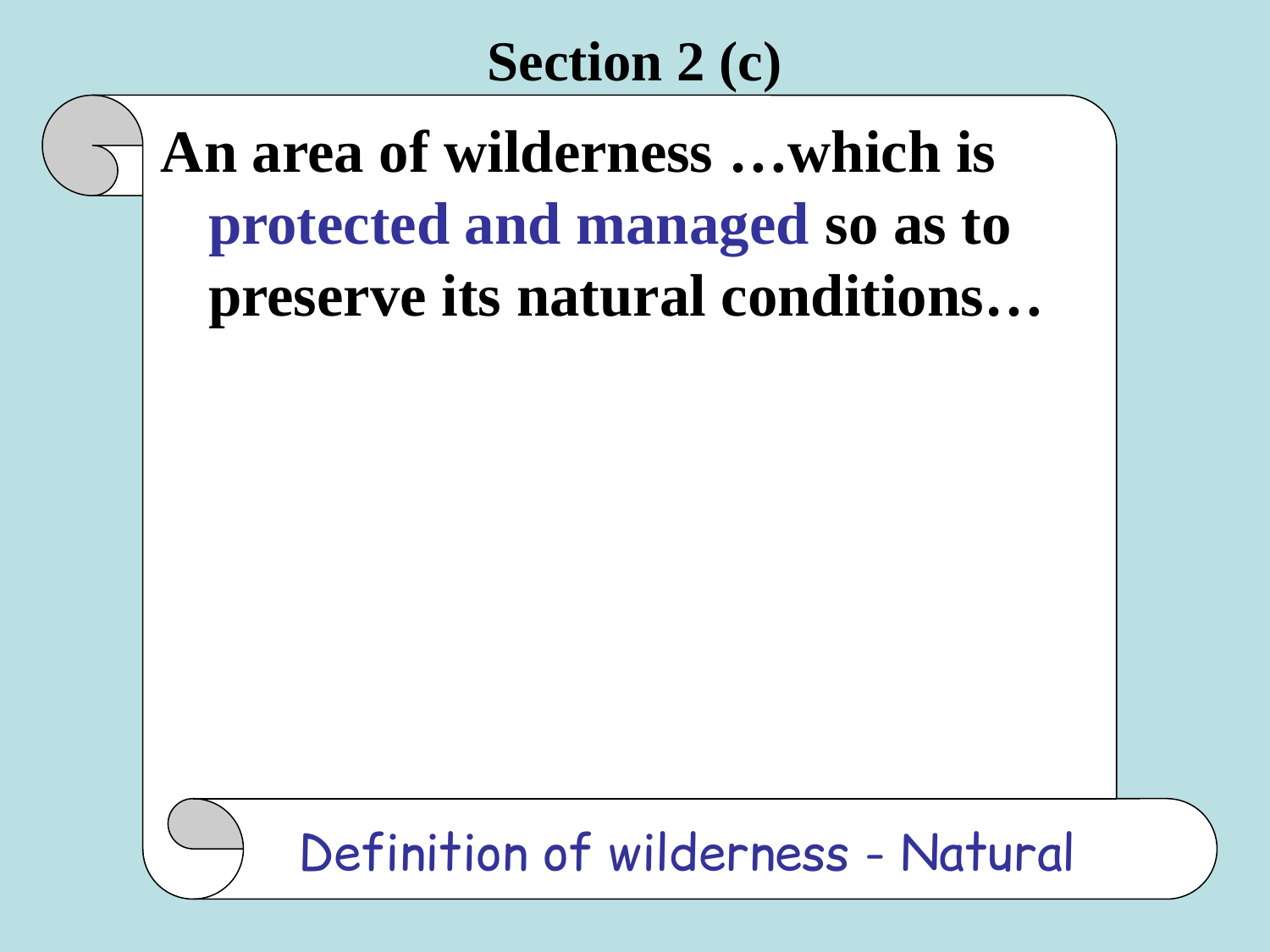

Section 2 (c)

An area of wilderness …which is protected and managed so as to preserve its natural conditions…
Definition of wilderness - Natural